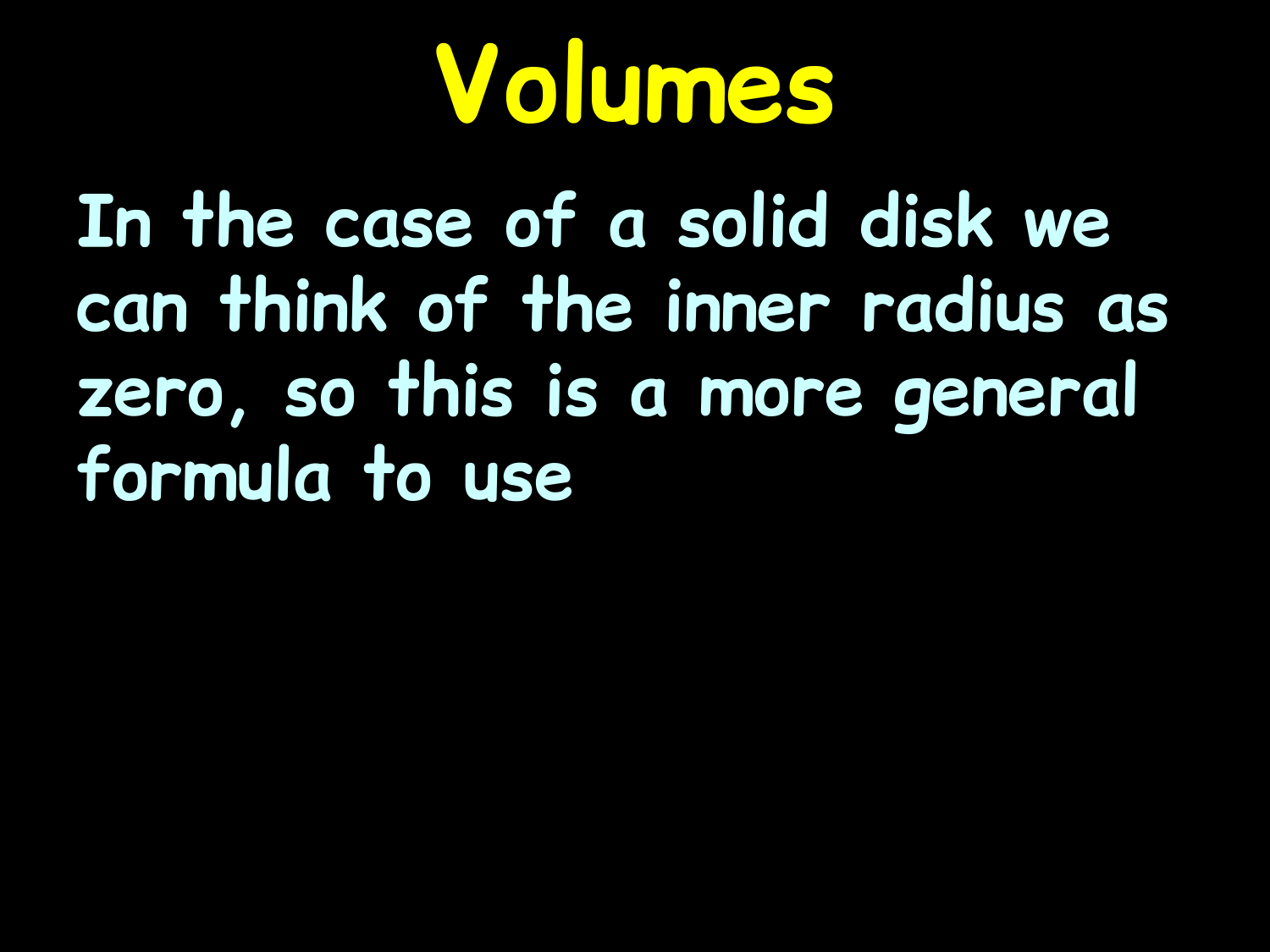

# Volumes
In the case of a solid disk we can think of the inner radius as zero, so this is a more general formula to use